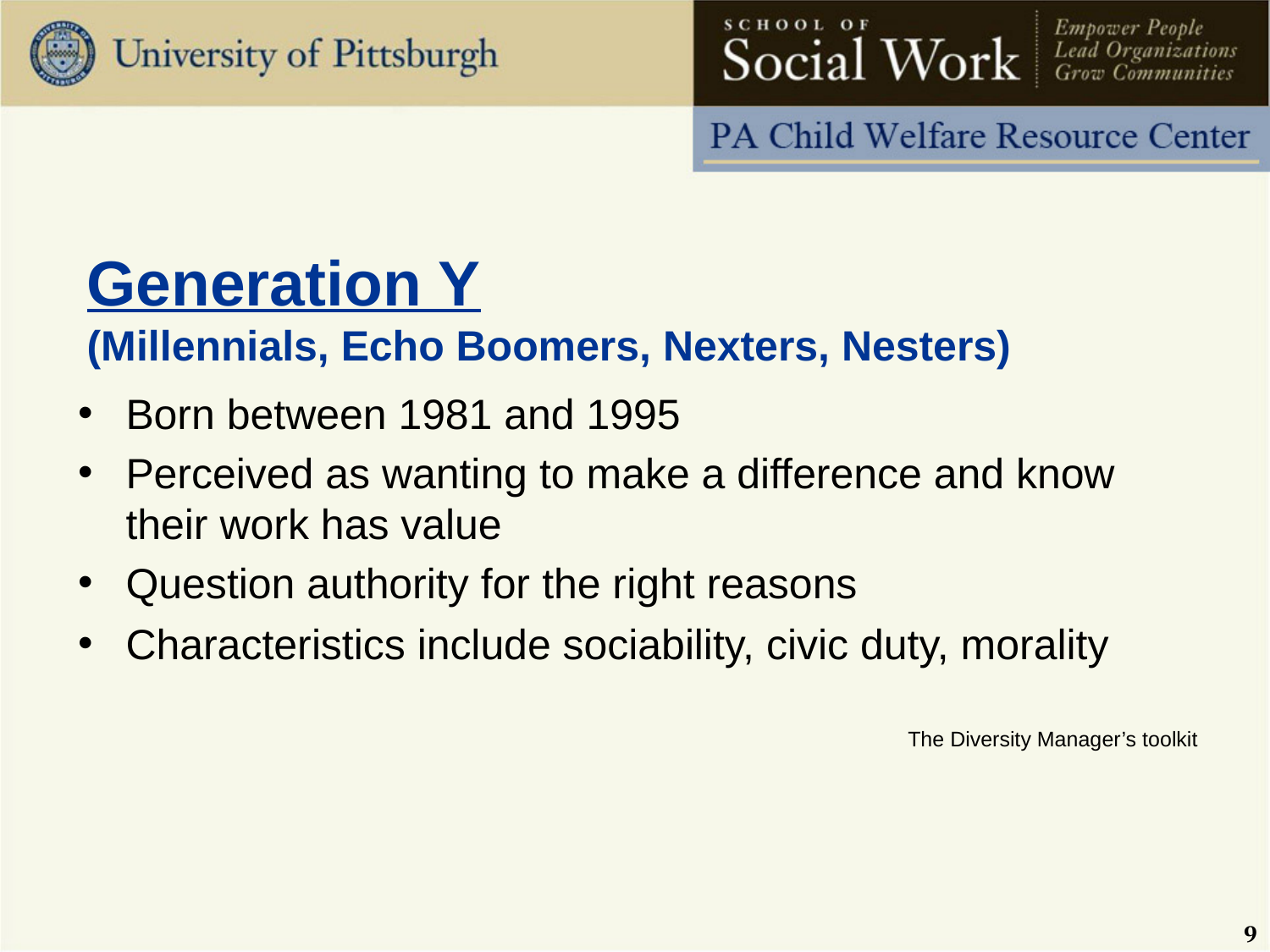

# Generation Y (Millennials, Echo Boomers, Nexters, Nesters)
Born between 1981 and 1995
Perceived as wanting to make a difference and know their work has value
Question authority for the right reasons
Characteristics include sociability, civic duty, morality
							The Diversity Manager’s toolkit
9